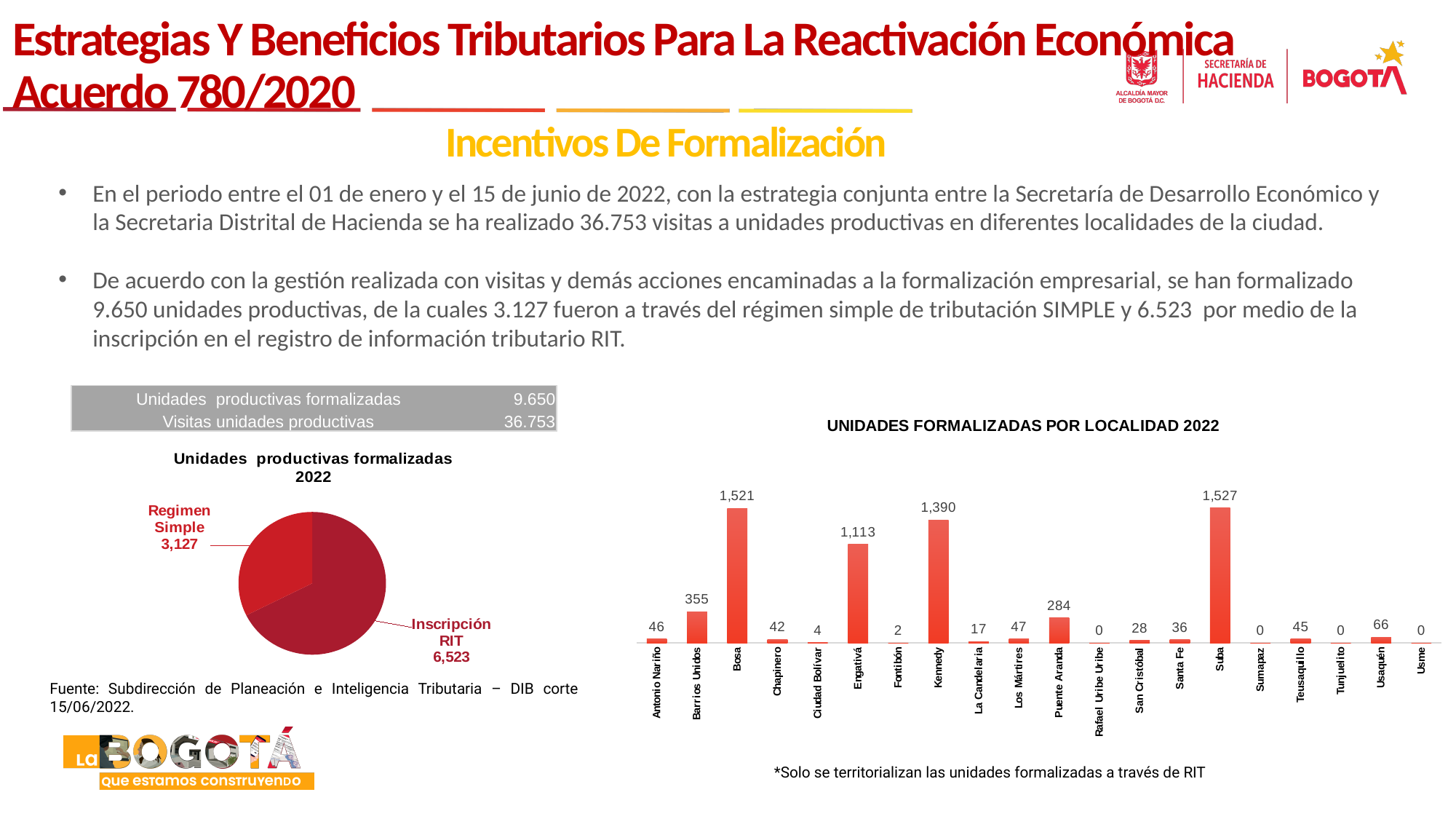

Estrategias Y Beneficios Tributarios Para La Reactivación Económica Acuerdo 780/2020
Incentivos De Formalización

En el periodo entre el 01 de enero y el 15 de junio de 2022, con la estrategia conjunta entre la Secretaría de Desarrollo Económico y la Secretaria Distrital de Hacienda se ha realizado 36.753 visitas a unidades productivas en diferentes localidades de la ciudad.

De acuerdo con la gestión realizada con visitas y demás acciones encaminadas a la formalización empresarial, se han formalizado 9.650 unidades productivas, de la cuales 3.127 fueron a través del régimen simple de tributación SIMPLE y 6.523  por medio de la inscripción en el registro de información tributario RIT.
| Unidades productivas formalizadas | 9.650 |
| --- | --- |
| Visitas unidades productivas | 36.753 |

### Chart: UNIDADES FORMALIZADAS POR LOCALIDAD 2022

| Category | Total |
|---|---|
| Antonio Nariño | 46.0 |
| Barrios Unidos | 355.0 |
| Bosa | 1521.0 |
| Chapinero | 42.0 |
| Ciudad Bolívar | 4.0 |
| Engativá | 1113.0 |
| Fontibón | 2.0 |
| Kennedy | 1390.0 |
| La Candelaria | 17.0 |
| Los Mártires | 47.0 |
| Puente Aranda | 284.0 |
| Rafael Uribe Uribe | 0.0 |
| San Cristóbal | 28.0 |
| Santa Fe | 36.0 |
| Suba | 1527.0 |
| Sumapaz | 0.0 |
| Teusaquillo | 45.0 |
| Tunjuelito | 0.0 |
| Usaquén | 66.0 |
| Usme | 0.0 |

### Chart: Unidades  productivas formalizadas 2022

| Category |  |
|---|---|
| Inscripción RIT | 6523.0 |
| Regimen Simple | 3127.0 |
Fuente: Subdirección de Planeación e Inteligencia Tributaria – DIB corte 15/06/2022.
*Solo se territorializan las unidades formalizadas a través de RIT